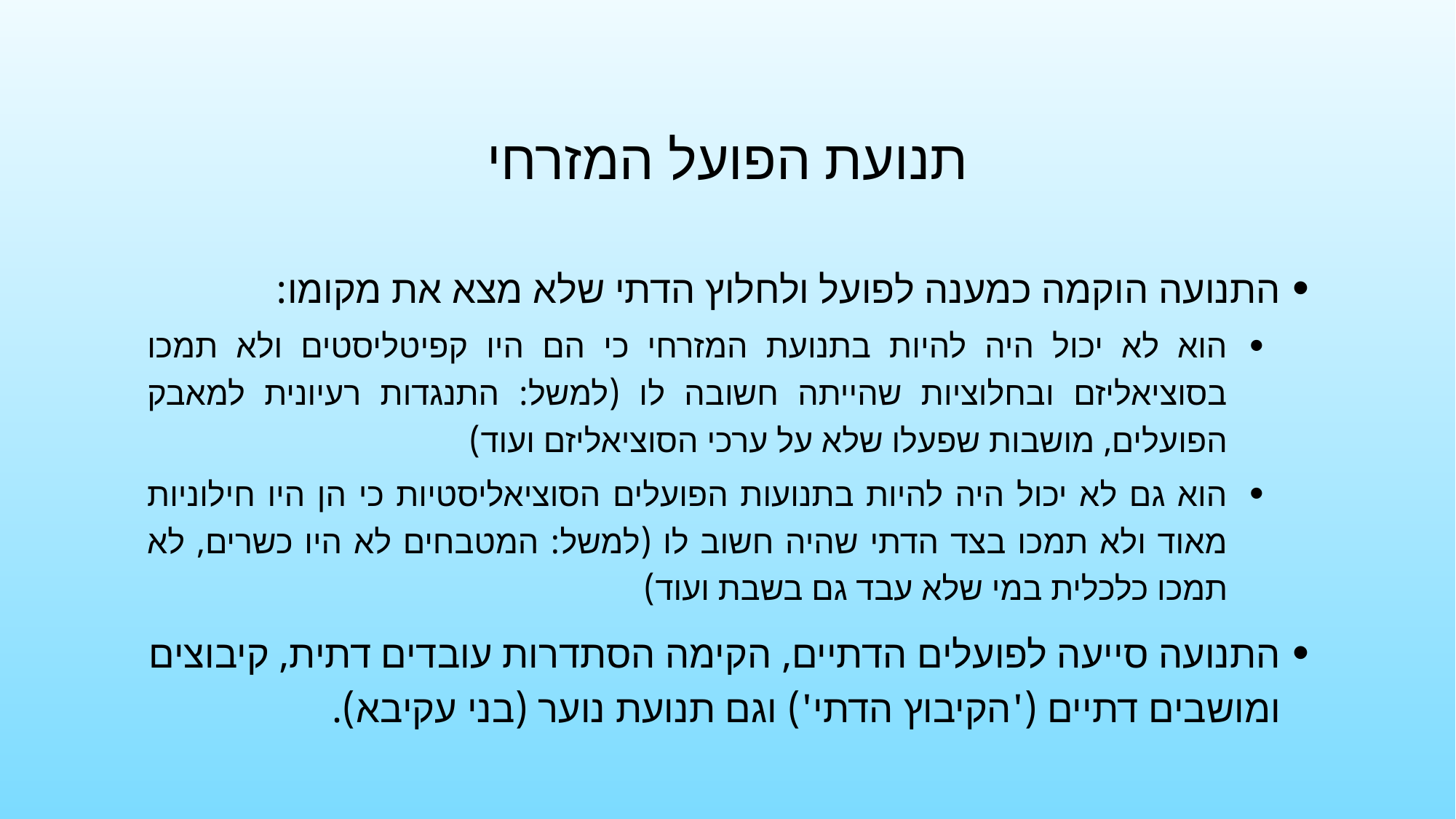

# תנועת הפועל המזרחי
התנועה הוקמה כמענה לפועל ולחלוץ הדתי שלא מצא את מקומו:
הוא לא יכול היה להיות בתנועת המזרחי כי הם היו קפיטליסטים ולא תמכו בסוציאליזם ובחלוציות שהייתה חשובה לו (למשל: התנגדות רעיונית למאבק הפועלים, מושבות שפעלו שלא על ערכי הסוציאליזם ועוד)
הוא גם לא יכול היה להיות בתנועות הפועלים הסוציאליסטיות כי הן היו חילוניות מאוד ולא תמכו בצד הדתי שהיה חשוב לו (למשל: המטבחים לא היו כשרים, לא תמכו כלכלית במי שלא עבד גם בשבת ועוד)
התנועה סייעה לפועלים הדתיים, הקימה הסתדרות עובדים דתית, קיבוצים ומושבים דתיים ('הקיבוץ הדתי') וגם תנועת נוער (בני עקיבא).